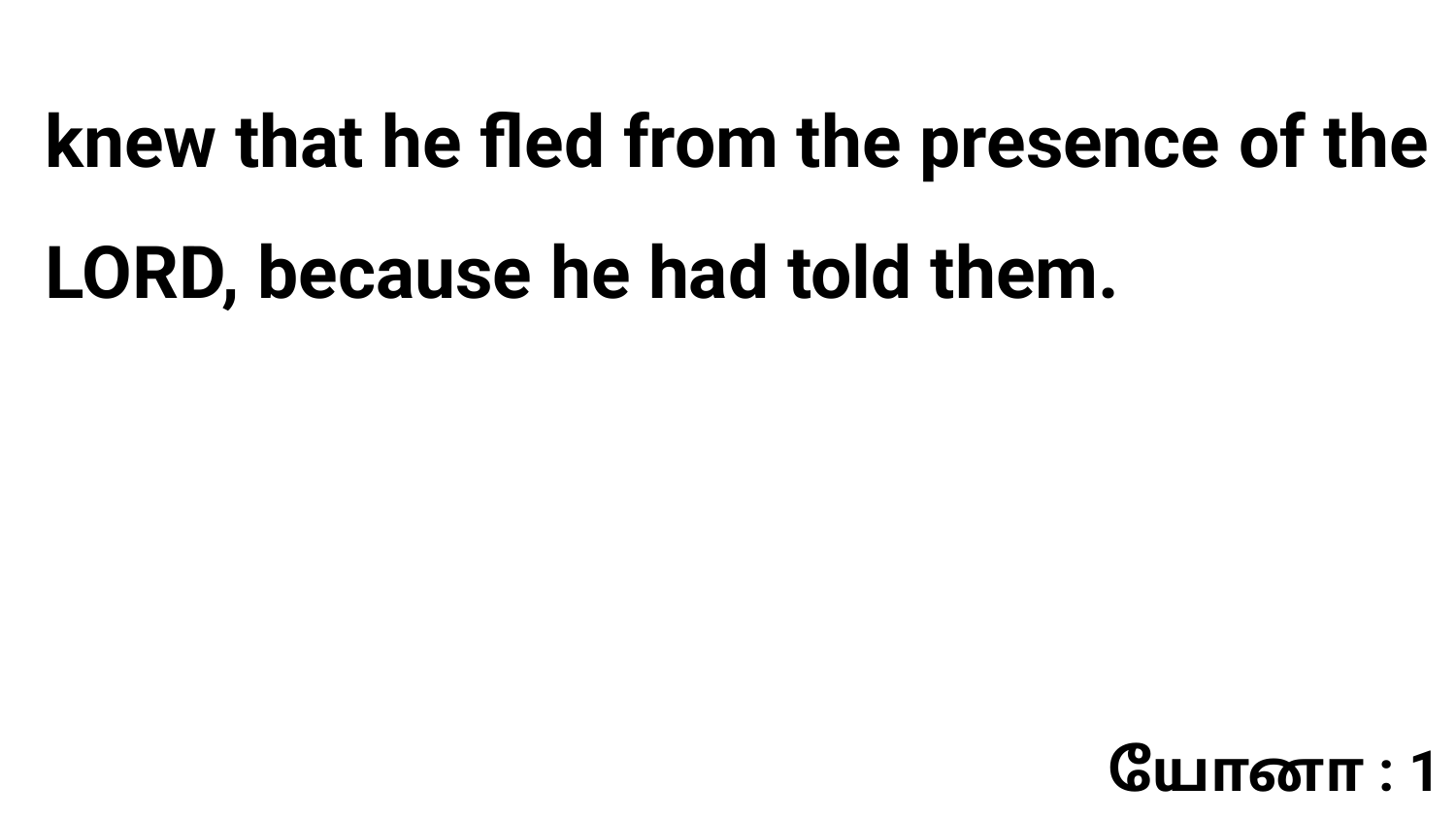

knew that he fled from the presence of the LORD, because he had told them.
யோனா : 1